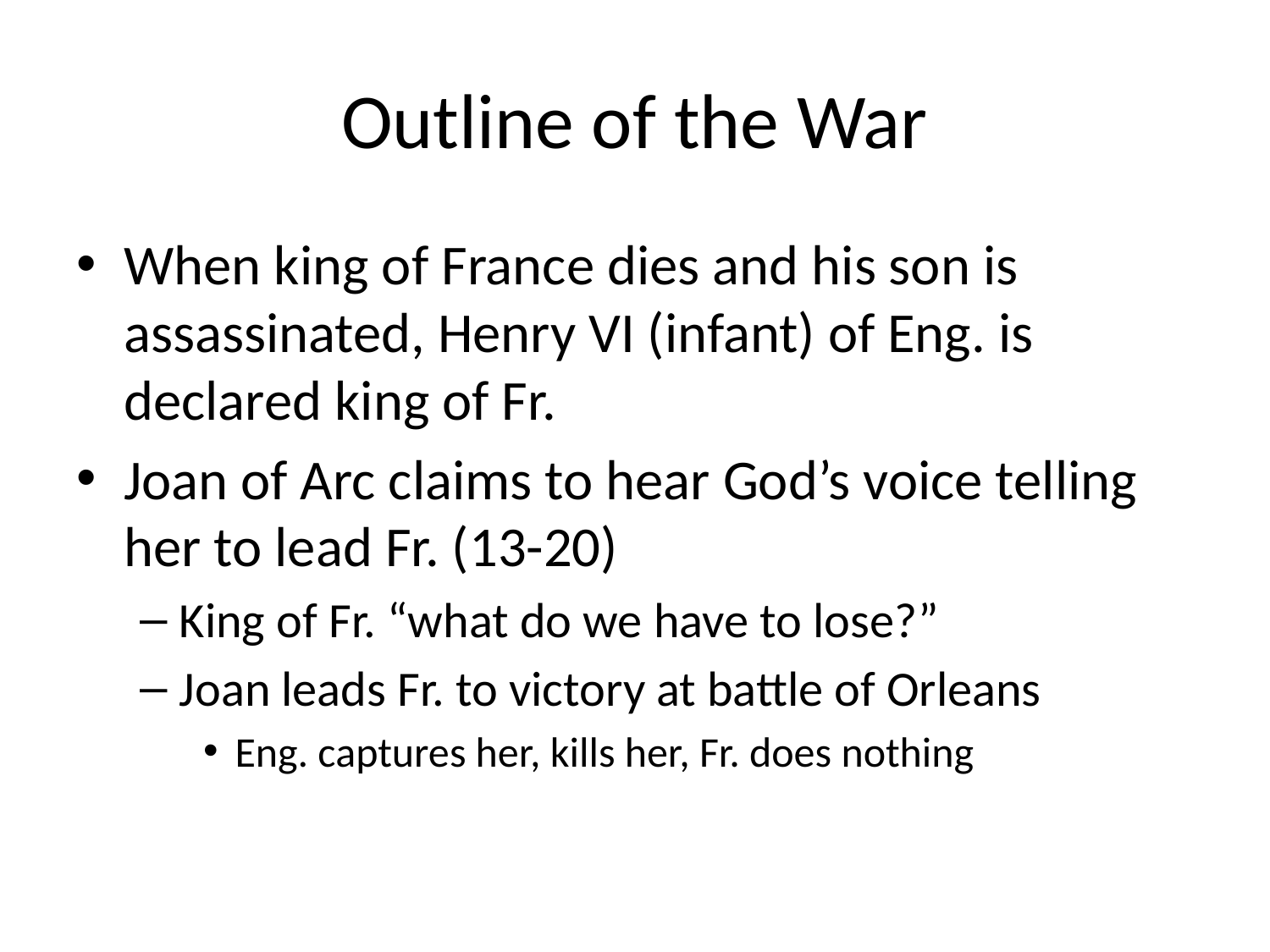

# Outline of the War
When king of France dies and his son is assassinated, Henry VI (infant) of Eng. is declared king of Fr.
Joan of Arc claims to hear God’s voice telling her to lead Fr. (13-20)
King of Fr. “what do we have to lose?”
Joan leads Fr. to victory at battle of Orleans
Eng. captures her, kills her, Fr. does nothing